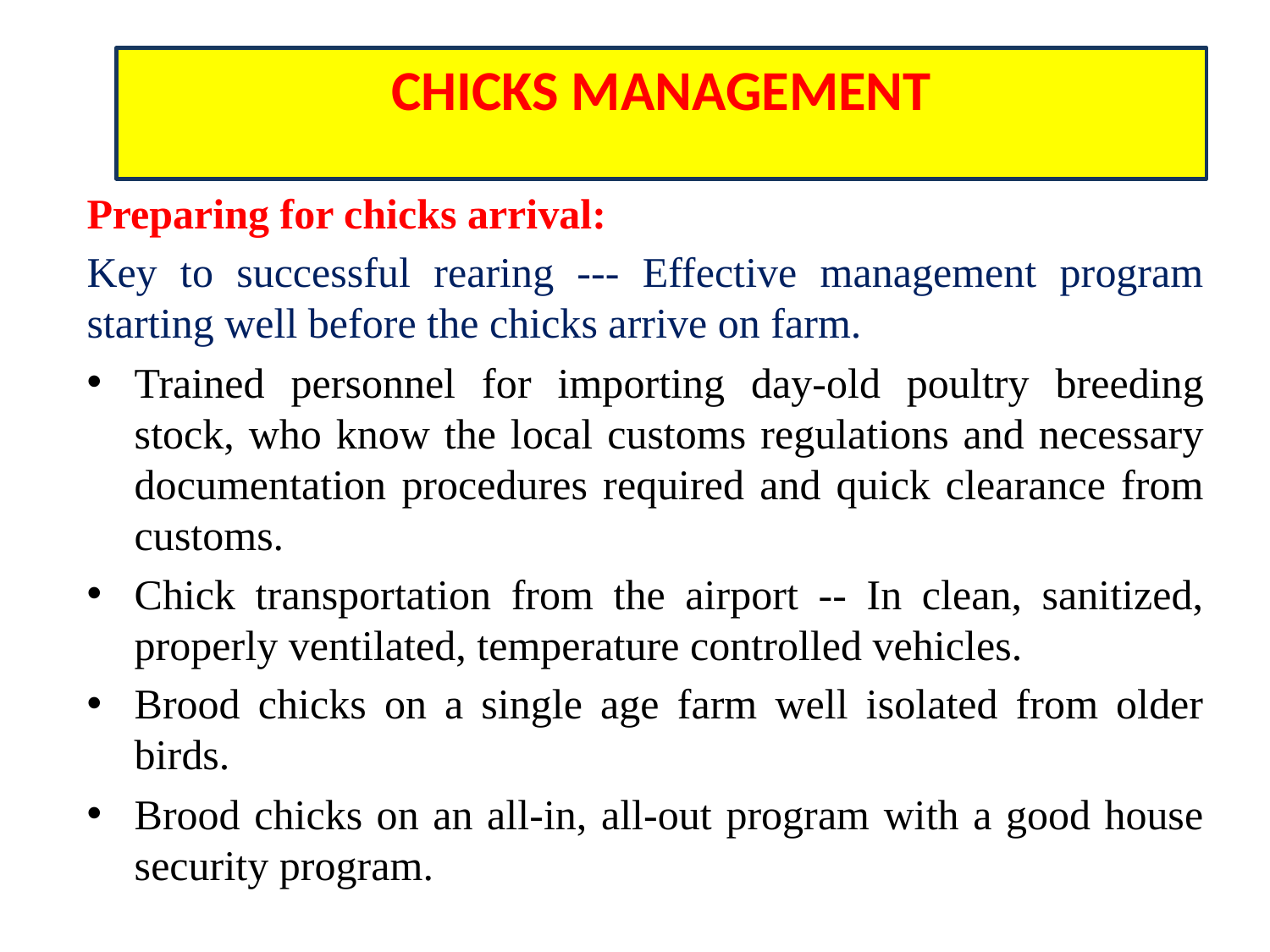

CHICKS MANAGEMENT

Preparing for chicks arrival:
Key to successful rearing --- Effective management program starting well before the chicks arrive on farm.
Trained personnel for importing day-old poultry breeding stock, who know the local customs regulations and necessary documentation procedures required and quick clearance from customs.
Chick transportation from the airport -- In clean, sanitized, properly ventilated, temperature controlled vehicles.
Brood chicks on a single age farm well isolated from older birds.
Brood chicks on an all-in, all-out program with a good house security program.